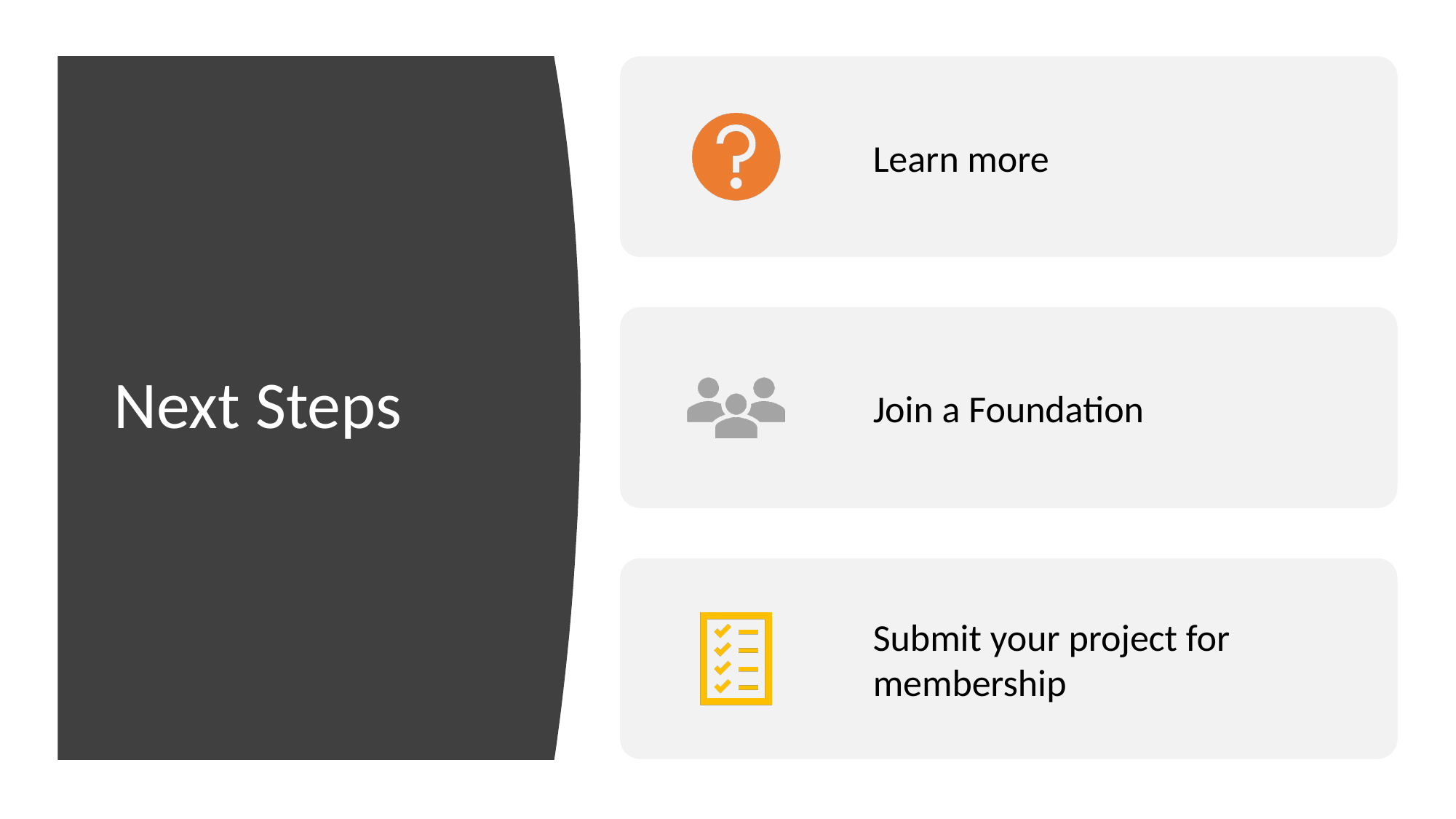

Learn more
Join a Foundation
Submit your project for membership

# Next Steps